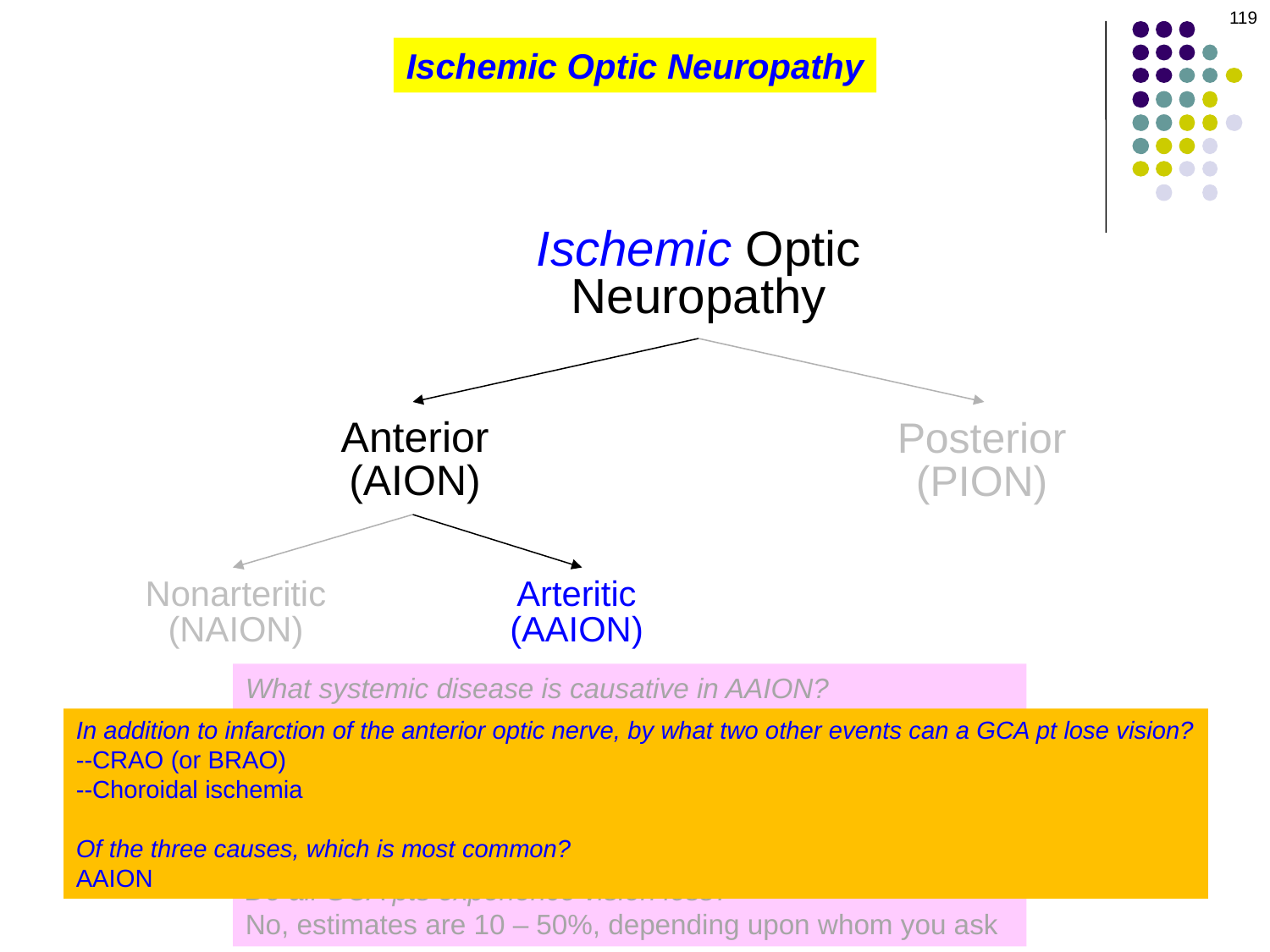

119
Ischemic Optic Neuropathy
Ischemic Optic
Neuropathy

Anterior
(AION)
Posterior
(PION)

Nonarteritic
(NAION)
Arteritic
(AAION)
What systemic disease is causative in AAION?
Giant-cell (aka temporal) arteritis, GCA (TA)

What is GCA?
An inflammatory disease that targets mid-sized arteries

Do all GCA pts experience vision loss?
No, estimates are 10 – 50%, depending upon whom you ask
In addition to infarction of the anterior optic nerve, by what two other events can a GCA pt lose vision?
--CRAO (or BRAO)
--Choroidal ischemia

Of the three causes, which is most common?
AAION